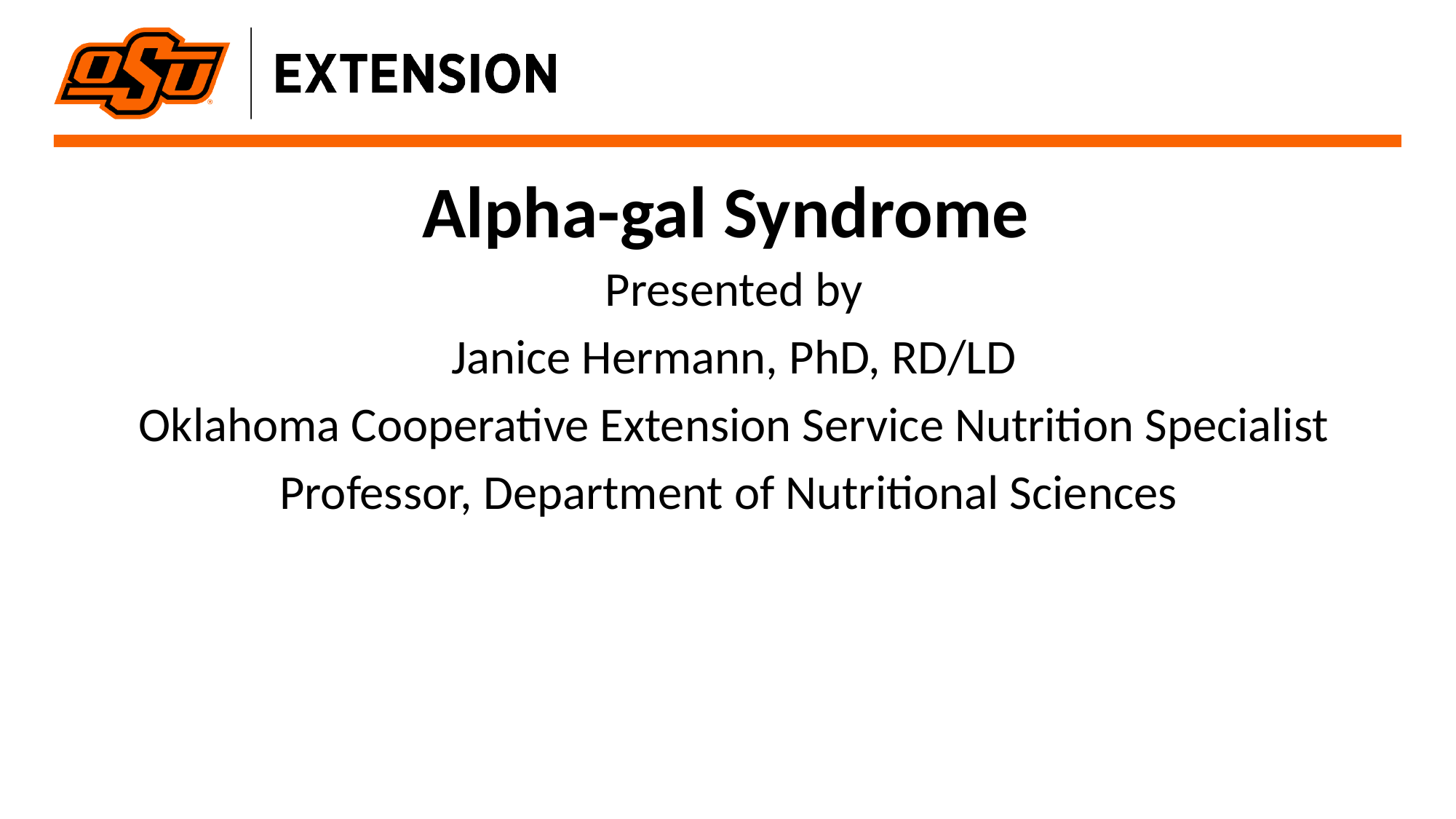

# Alpha-gal Syndrome
Presented by
Janice Hermann, PhD, RD/LD
Oklahoma Cooperative Extension Service Nutrition Specialist
Professor, Department of Nutritional Sciences